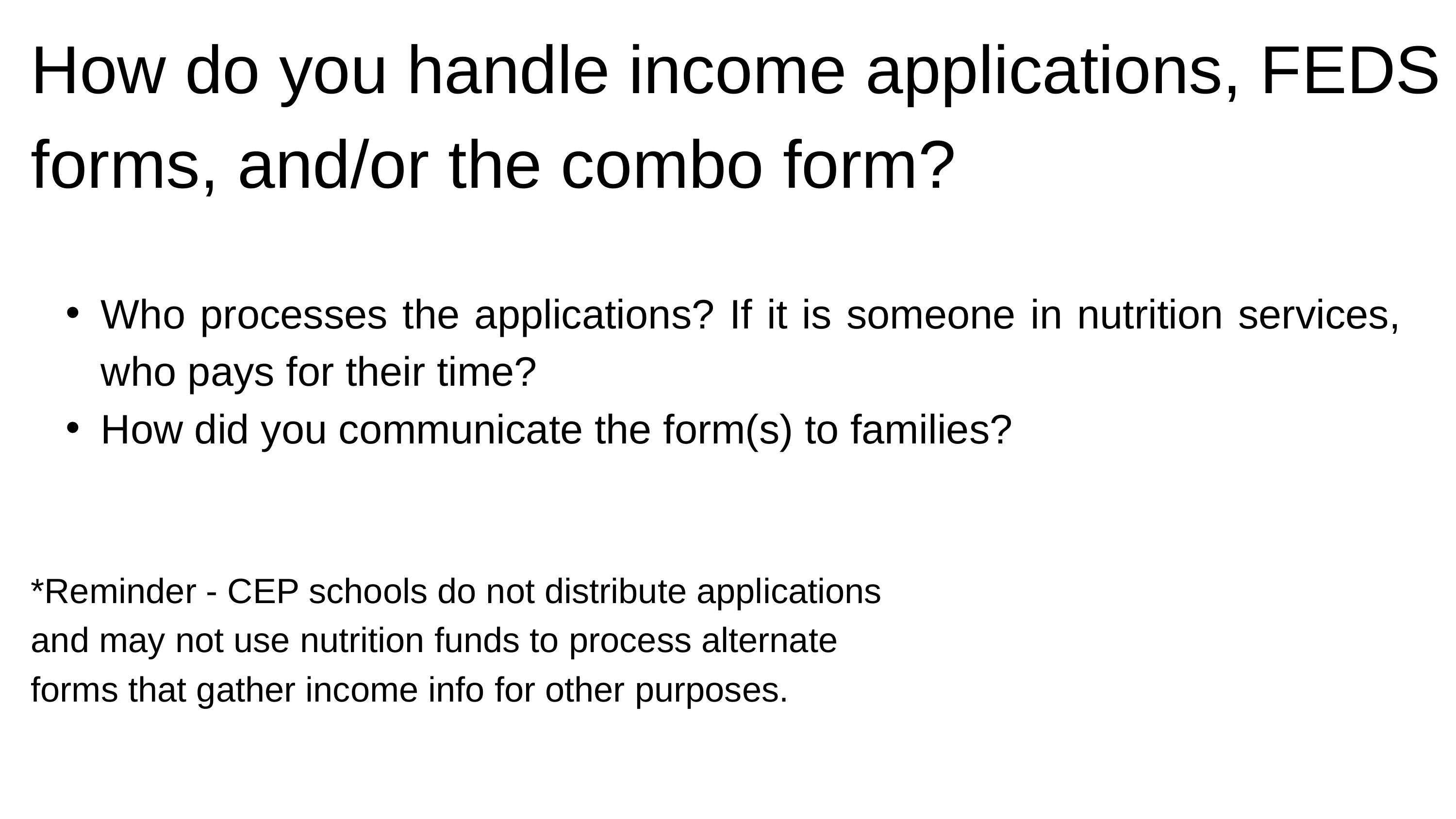

How do you handle income applications, FEDS forms, and/or the combo form?
Who processes the applications? If it is someone in nutrition services, who pays for their time?
How did you communicate the form(s) to families?

*Reminder - CEP schools do not distribute applications
and may not use nutrition funds to process alternate
forms that gather income info for other purposes.